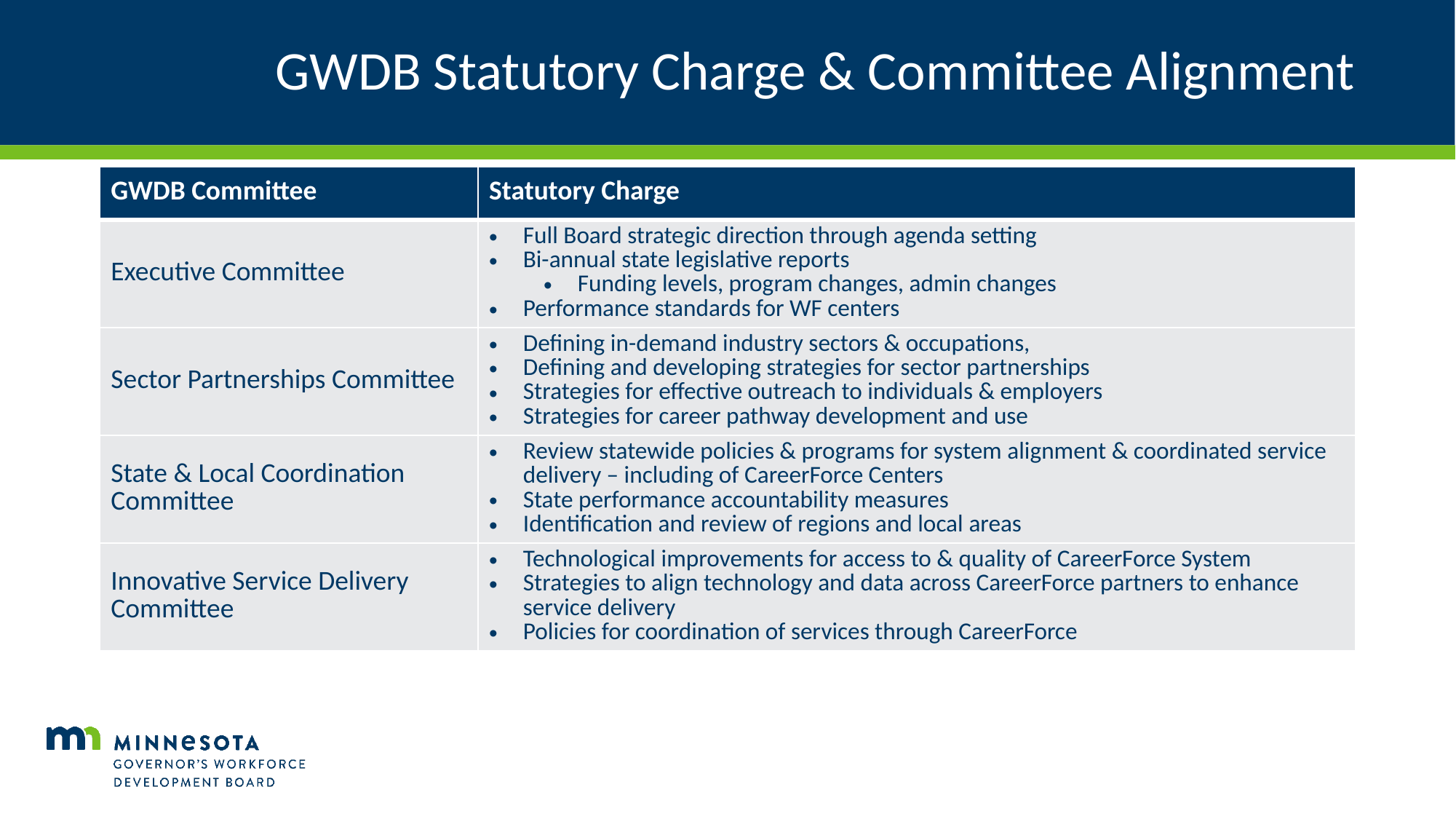

# GWDB Statutory Charge & Committee Alignment
| GWDB Committee | Statutory Charge |
| --- | --- |
| Executive Committee | Full Board strategic direction through agenda setting Bi-annual state legislative reports Funding levels, program changes, admin changes Performance standards for WF centers |
| Sector Partnerships Committee | Defining in-demand industry sectors & occupations, Defining and developing strategies for sector partnerships Strategies for effective outreach to individuals & employers Strategies for career pathway development and use |
| State & Local Coordination Committee | Review statewide policies & programs for system alignment & coordinated service delivery – including of CareerForce Centers State performance accountability measures Identification and review of regions and local areas |
| Innovative Service Delivery Committee | Technological improvements for access to & quality of CareerForce System Strategies to align technology and data across CareerForce partners to enhance service delivery Policies for coordination of services through CareerForce |